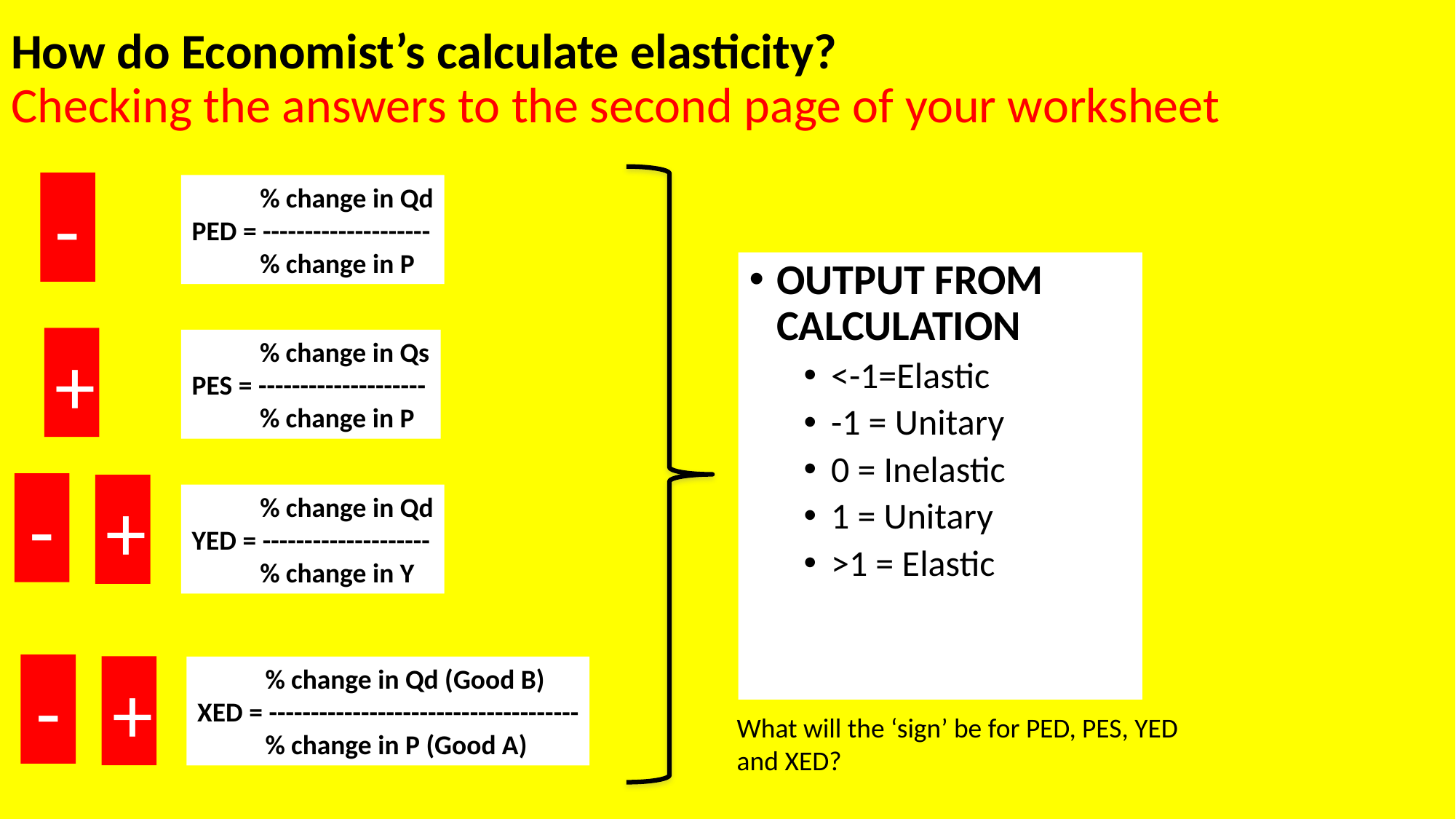

# How do Economist’s calculate elasticity? Checking the answers to the second page of your worksheet

-
           % change in Qd
PED = --------------------
           % change in P
OUTPUT FROM CALCULATION
<-1=Elastic
-1 = Unitary
0 = Inelastic
1 = Unitary
>1 = Elastic
+
           % change in Qs
PES = --------------------
           % change in P
-
+
           % change in Qd
YED = --------------------
           % change in Y
-
+
           % change in Qd (Good B)
XED = -------------------------------------
           % change in P (Good A)
What will the ‘sign’ be for PED, PES, YED and XED?